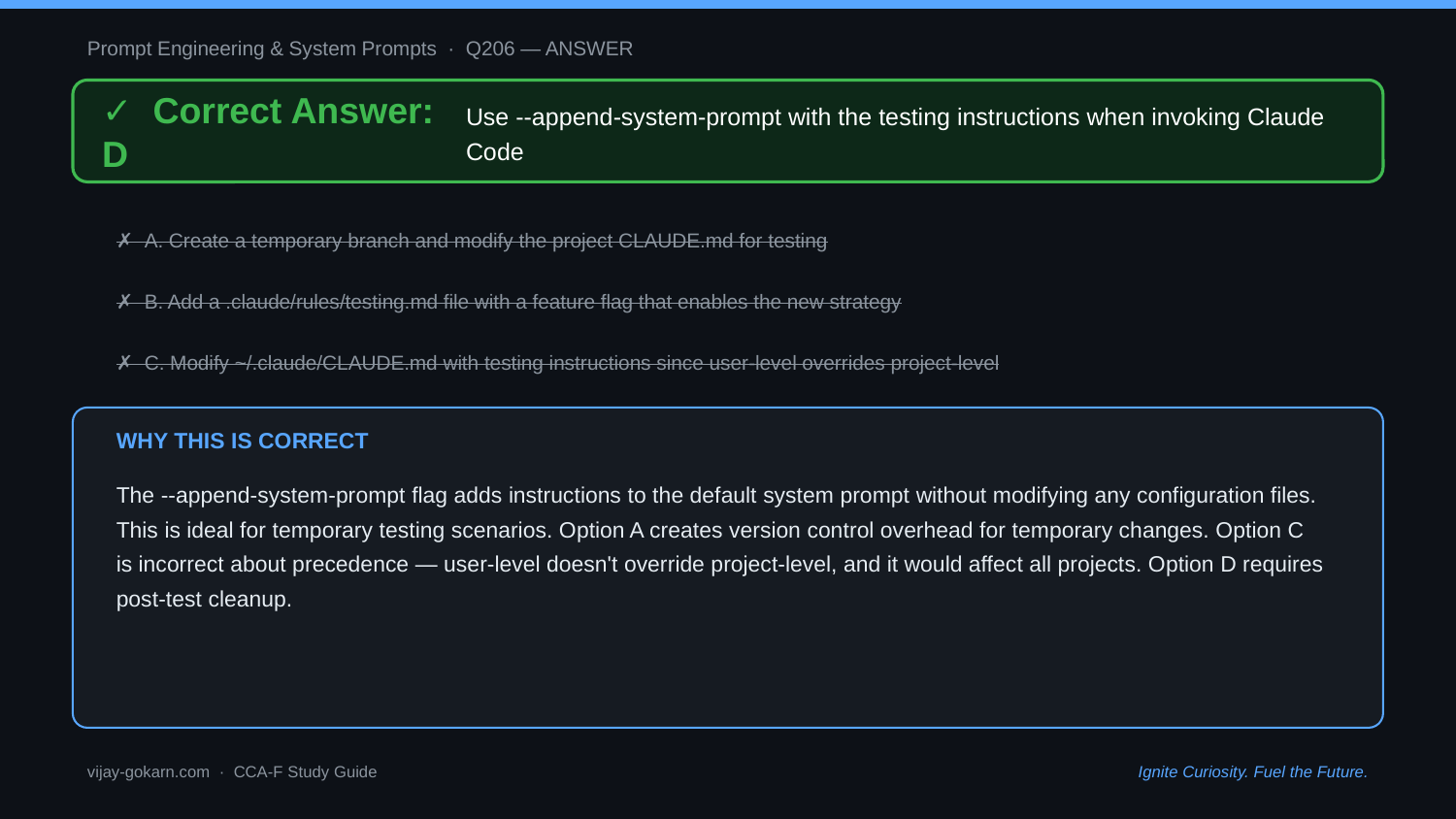

Prompt Engineering & System Prompts  ·  Q206 — ANSWER

✓  Correct Answer: D
Use --append-system-prompt with the testing instructions when invoking Claude Code
✗  A. Create a temporary branch and modify the project CLAUDE.md for testing
✗  B. Add a .claude/rules/testing.md file with a feature flag that enables the new strategy
✗  C. Modify ~/.claude/CLAUDE.md with testing instructions since user-level overrides project-level

WHY THIS IS CORRECT
The --append-system-prompt flag adds instructions to the default system prompt without modifying any configuration files. This is ideal for temporary testing scenarios. Option A creates version control overhead for temporary changes. Option C is incorrect about precedence — user-level doesn't override project-level, and it would affect all projects. Option D requires post-test cleanup.
vijay-gokarn.com  ·  CCA-F Study Guide
Ignite Curiosity. Fuel the Future.